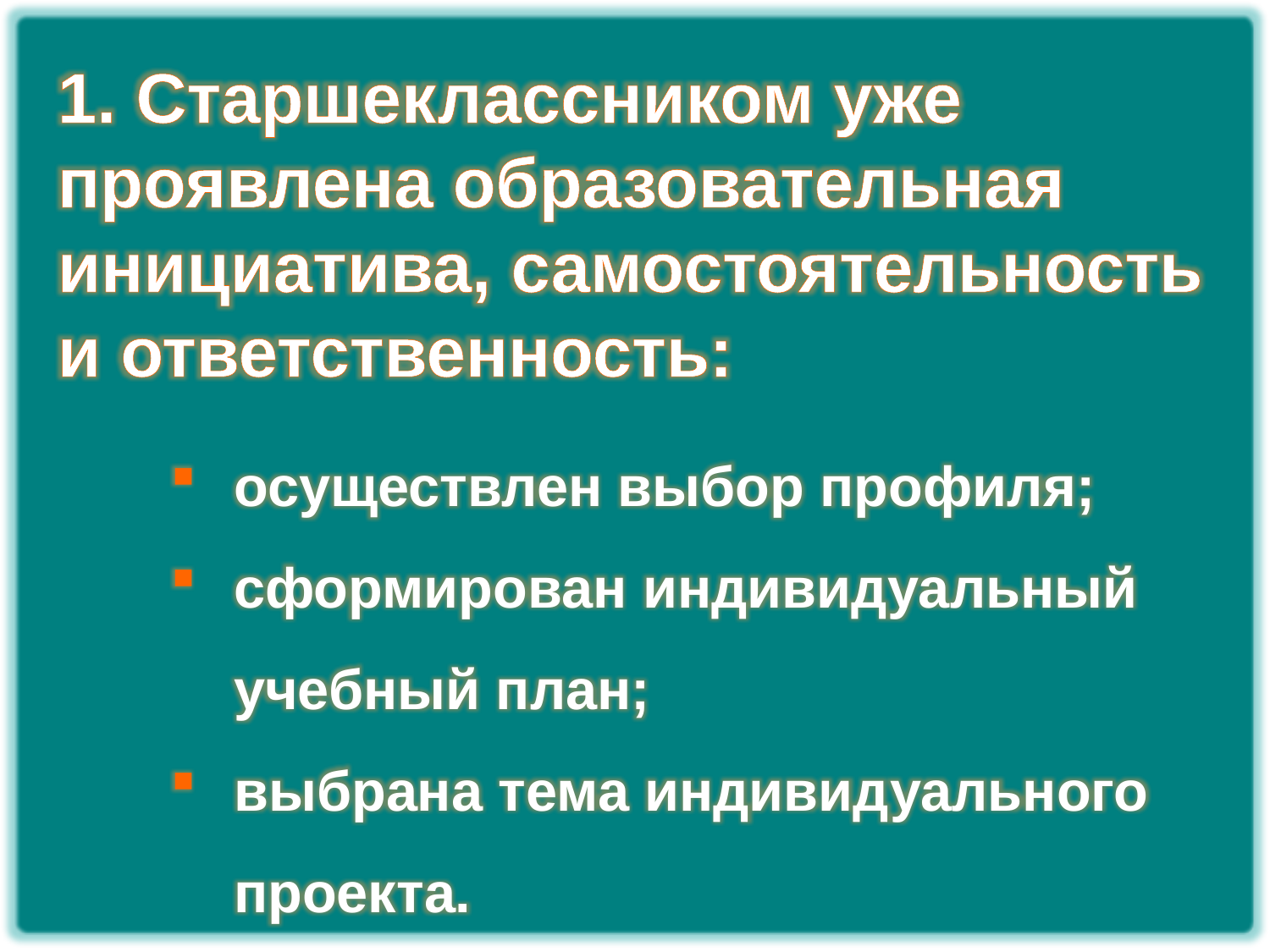

1. Старшеклассником уже проявлена образовательная инициатива, самостоятельность и ответственность:

осуществлен выбор профиля;
сформирован индивидуальный учебный план;
выбрана тема индивидуального проекта.
# Емко